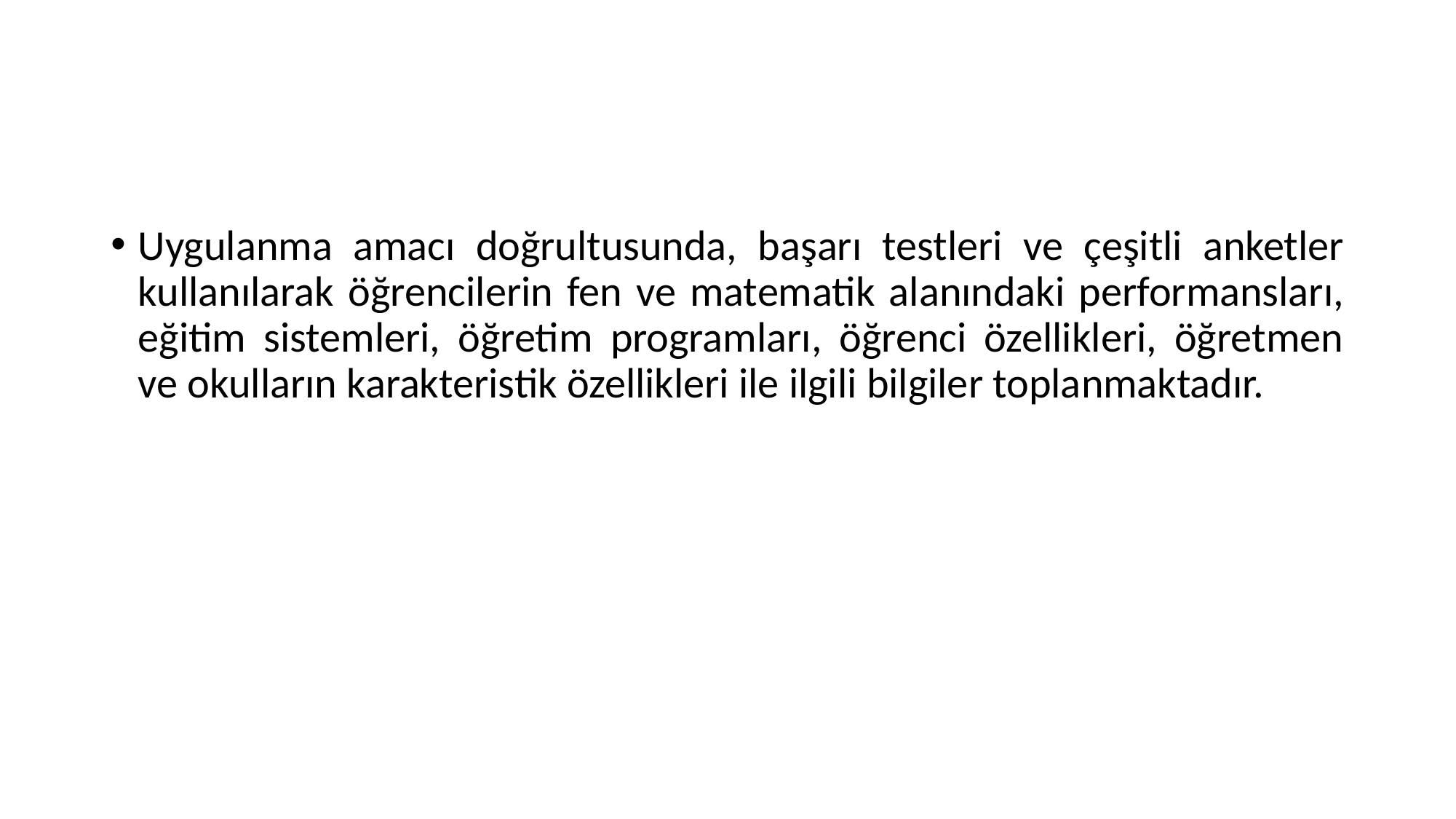

Uygulanma amacı doğrultusunda, başarı testleri ve çeşitli anketler kullanılarak öğrencilerin fen ve matematik alanındaki performansları, eğitim sistemleri, öğretim programları, öğrenci özellikleri, öğretmen ve okulların karakteristik özellikleri ile ilgili bilgiler toplanmaktadır.